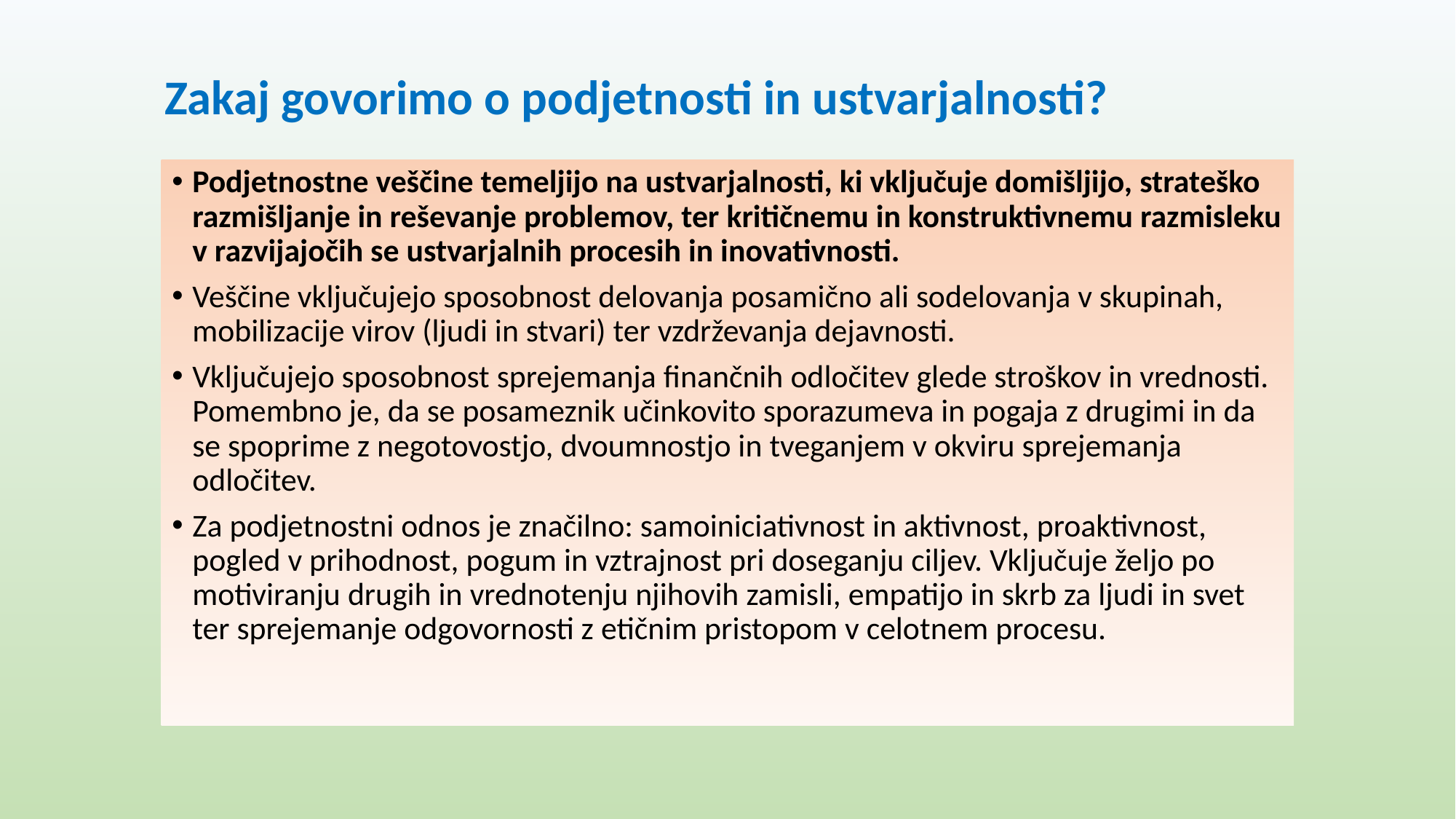

Zakaj govorimo o podjetnosti in ustvarjalnosti?
Podjetnostne veščine temeljijo na ustvarjalnosti, ki vključuje domišljijo, strateško razmišljanje in reševanje problemov, ter kritičnemu in konstruktivnemu razmisleku v razvijajočih se ustvarjalnih procesih in inovativnosti.
Veščine vključujejo sposobnost delovanja posamično ali sodelovanja v skupinah, mobilizacije virov (ljudi in stvari) ter vzdrževanja dejavnosti.
Vključujejo sposobnost sprejemanja finančnih odločitev glede stroškov in vrednosti. Pomembno je, da se posameznik učinkovito sporazumeva in pogaja z drugimi in da se spoprime z negotovostjo, dvoumnostjo in tveganjem v okviru sprejemanja odločitev.
Za podjetnostni odnos je značilno: samoiniciativnost in aktivnost, proaktivnost, pogled v prihodnost, pogum in vztrajnost pri doseganju ciljev. Vključuje željo po motiviranju drugih in vrednotenju njihovih zamisli, empatijo in skrb za ljudi in svet ter sprejemanje odgovornosti z etičnim pristopom v celotnem procesu.